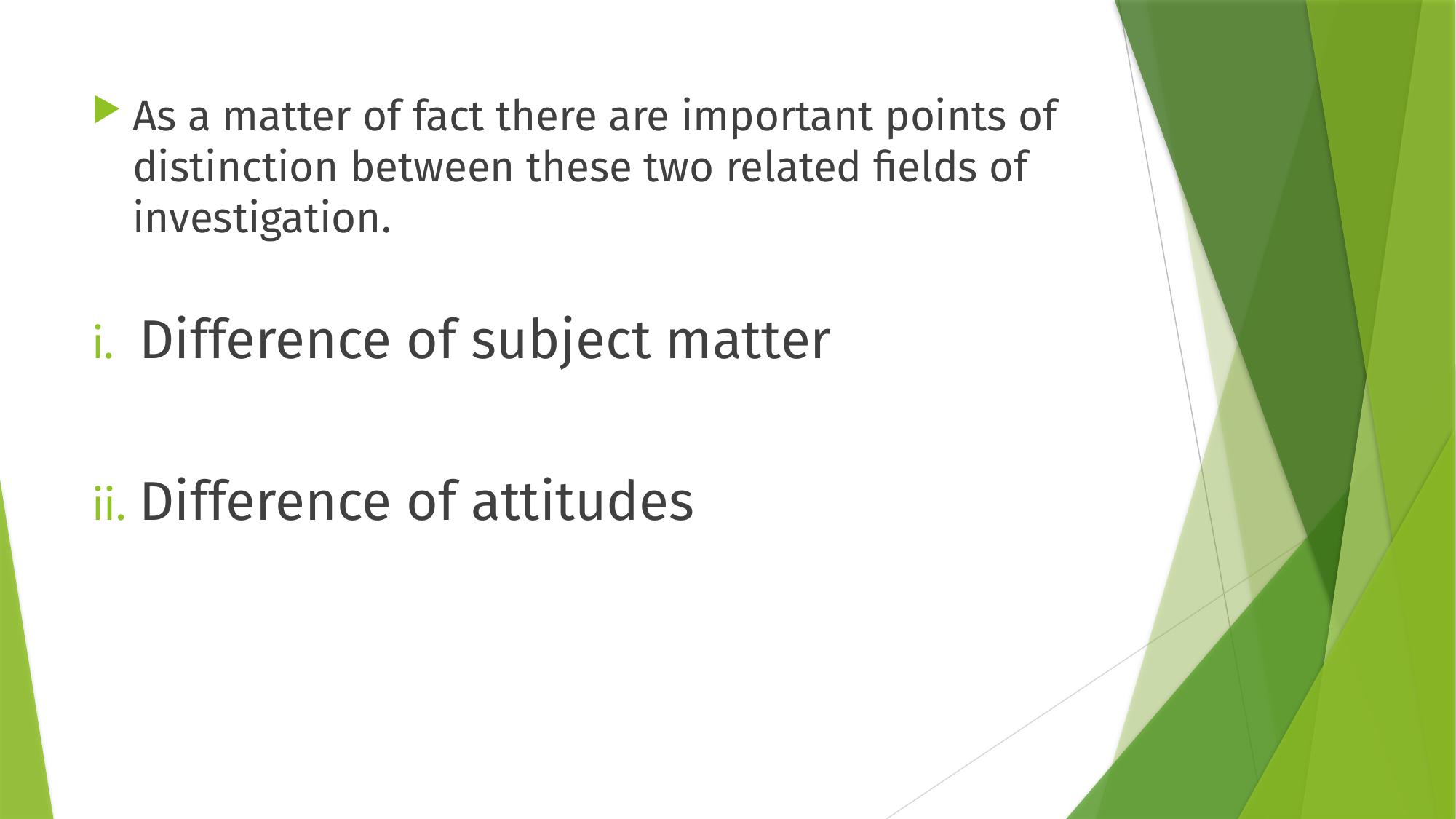

#
As a matter of fact there are important points of distinction between these two related fields of investigation.

Difference of subject matter

Difference of attitudes